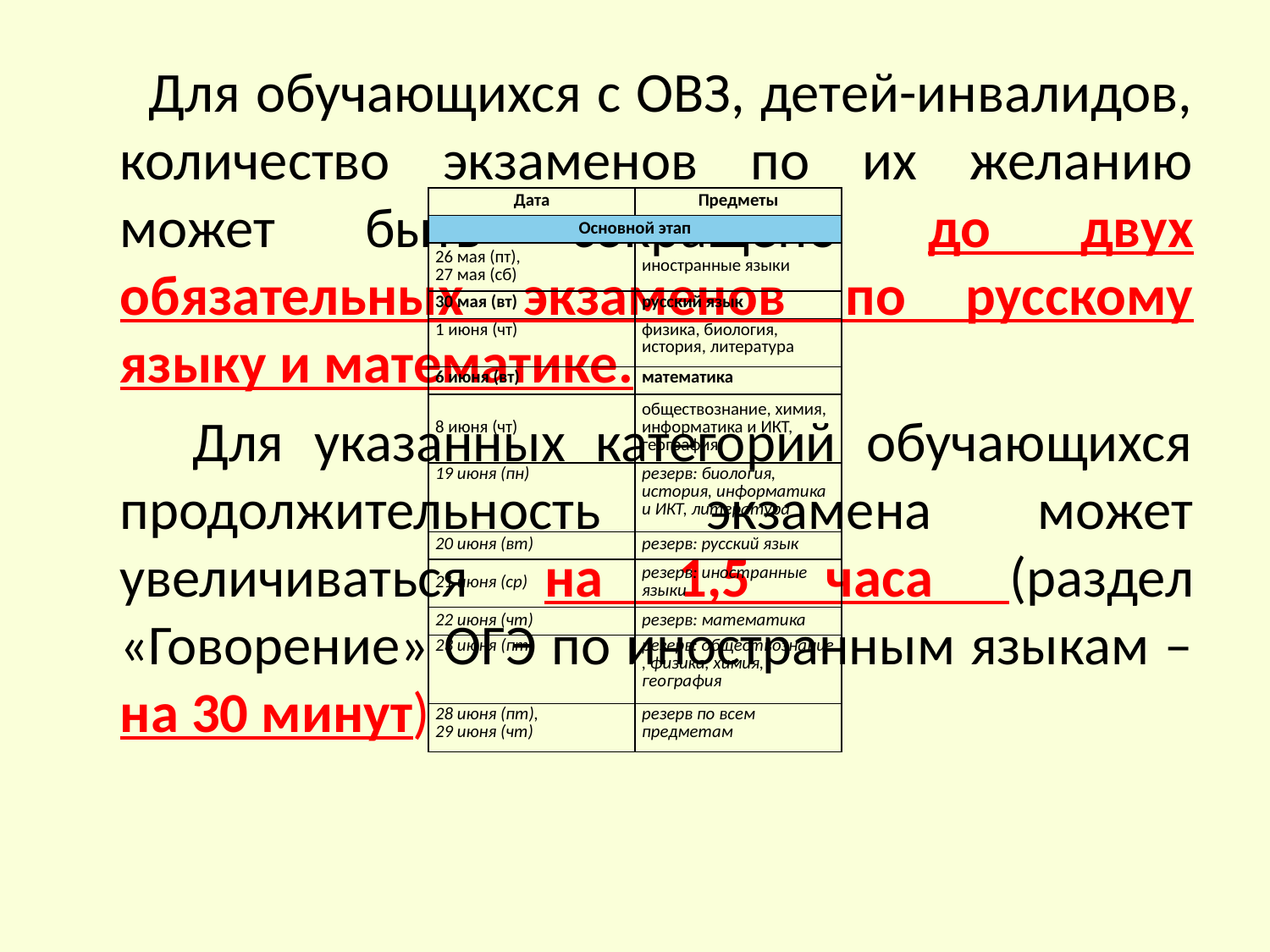

Для обучающихся с ОВЗ, детей-инвалидов, количество экзаменов по их желанию может быть сокращено до двух обязательных экзаменов по русскому языку и математике.
    Для указанных категорий обучающихся продолжительность экзамена может увеличиваться на 1,5 часа (раздел «Говорение» ОГЭ по иностранным языкам – на 30 минут)
| Дата | Предметы |
| --- | --- |
| Основной этап |  |
| 26 мая (пт), 27 мая (сб) | иностранные языки |
| 30 мая (вт) | русский язык |
| 1 июня (чт) | физика, биология, история, литература |
| 6 июня (вт) | математика |
| 8 июня (чт) | обществознание, химия, информатика и ИКТ, география |
| 19 июня (пн) | резерв: биология, история, информатика и ИКТ, литература |
| 20 июня (вт) | резерв: русский язык |
| 21 июня (ср) | резерв: иностранные языки |
| 22 июня (чт) | резерв: математика |
| 23 июня (пт) | резерв: обществознание, физика, химия, география |
| 28 июня (пт), 29 июня (чт) | резерв по всем предметам |